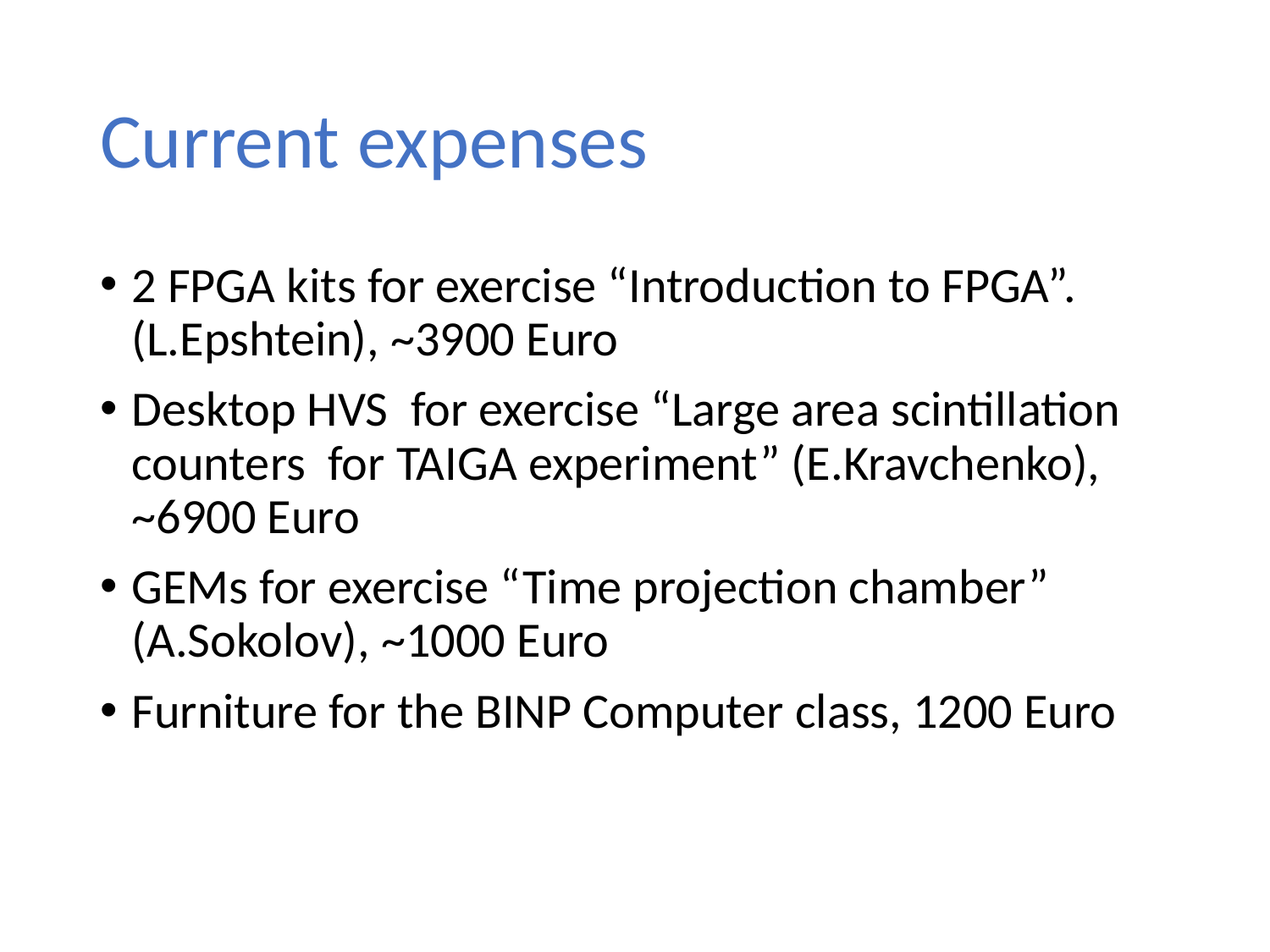

# Current expenses
2 FPGA kits for exercise “Introduction to FPGA”. (L.Epshtein), ~3900 Euro
Desktop HVS  for exercise “Large area scintillation counters  for TAIGA experiment” (E.Kravchenko), ~6900 Euro
GEMs for exercise “Time projection chamber” (A.Sokolov), ~1000 Euro
Furniture for the BINP Computer class, 1200 Euro